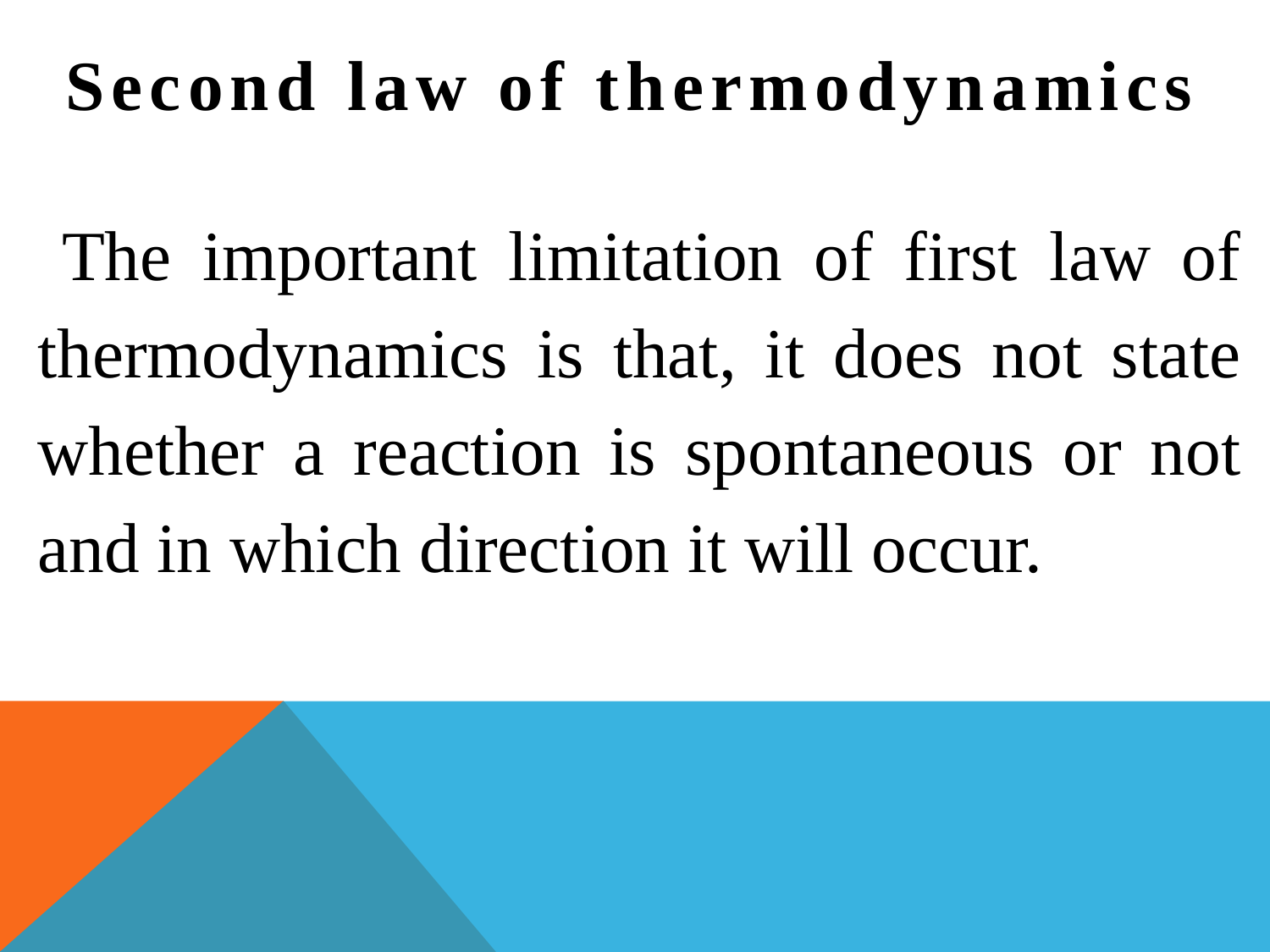

Second law of thermodynamics

  The important limitation of first law of thermodynamics is that, it does not state whether a reaction is spontaneous or not and in which direction it will occur.